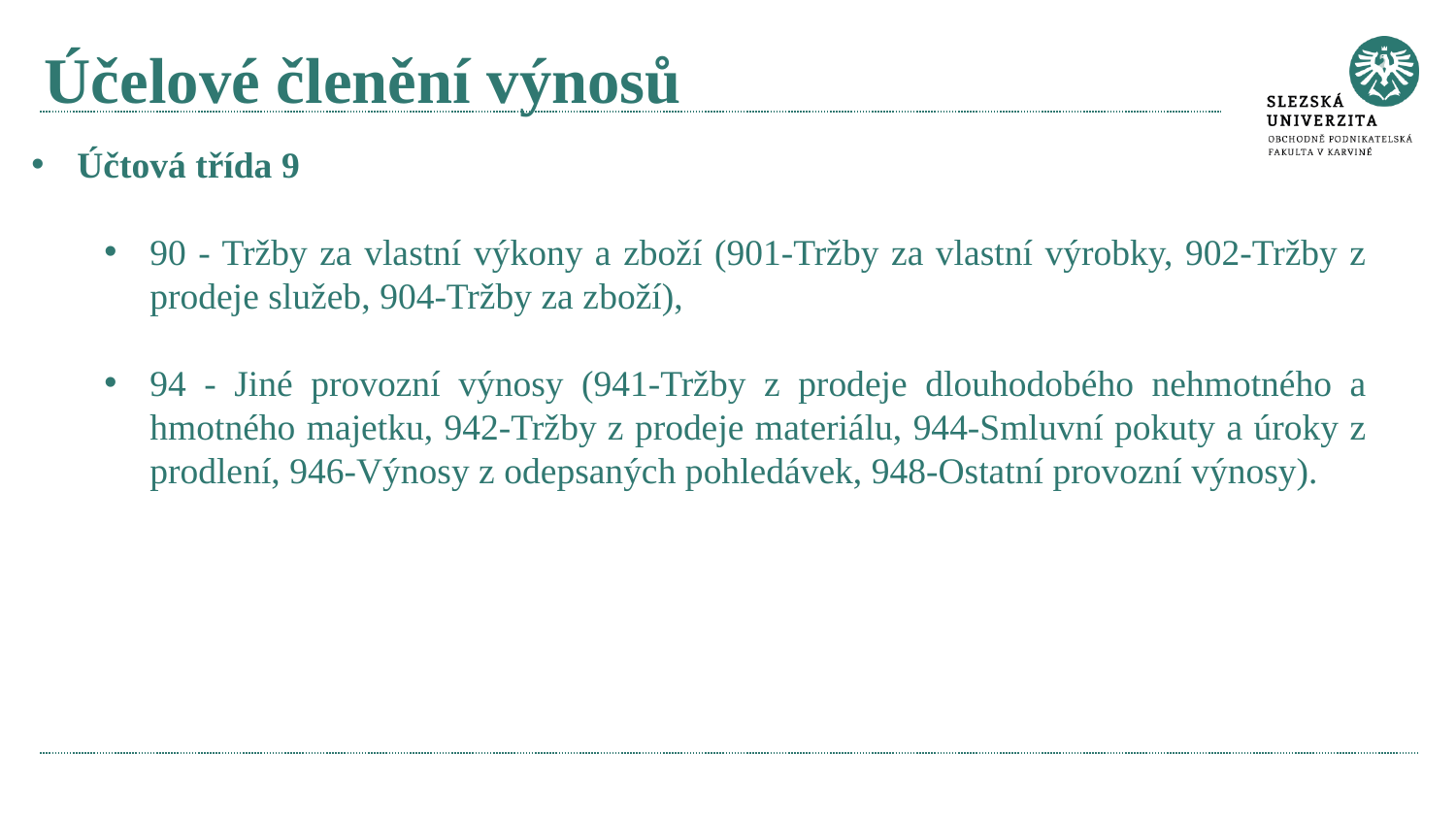

# Účelové členění výnosů
Účtová třída 9

90 - Tržby za vlastní výkony a zboží (901-Tržby za vlastní výrobky, 902-Tržby z prodeje služeb, 904-Tržby za zboží),

94 - Jiné provozní výnosy (941-Tržby z prodeje dlouhodobého nehmotného a hmotného majetku, 942-Tržby z prodeje materiálu, 944-Smluvní pokuty a úroky z prodlení, 946-Výnosy z odepsaných pohledávek, 948-Ostatní provozní výnosy).